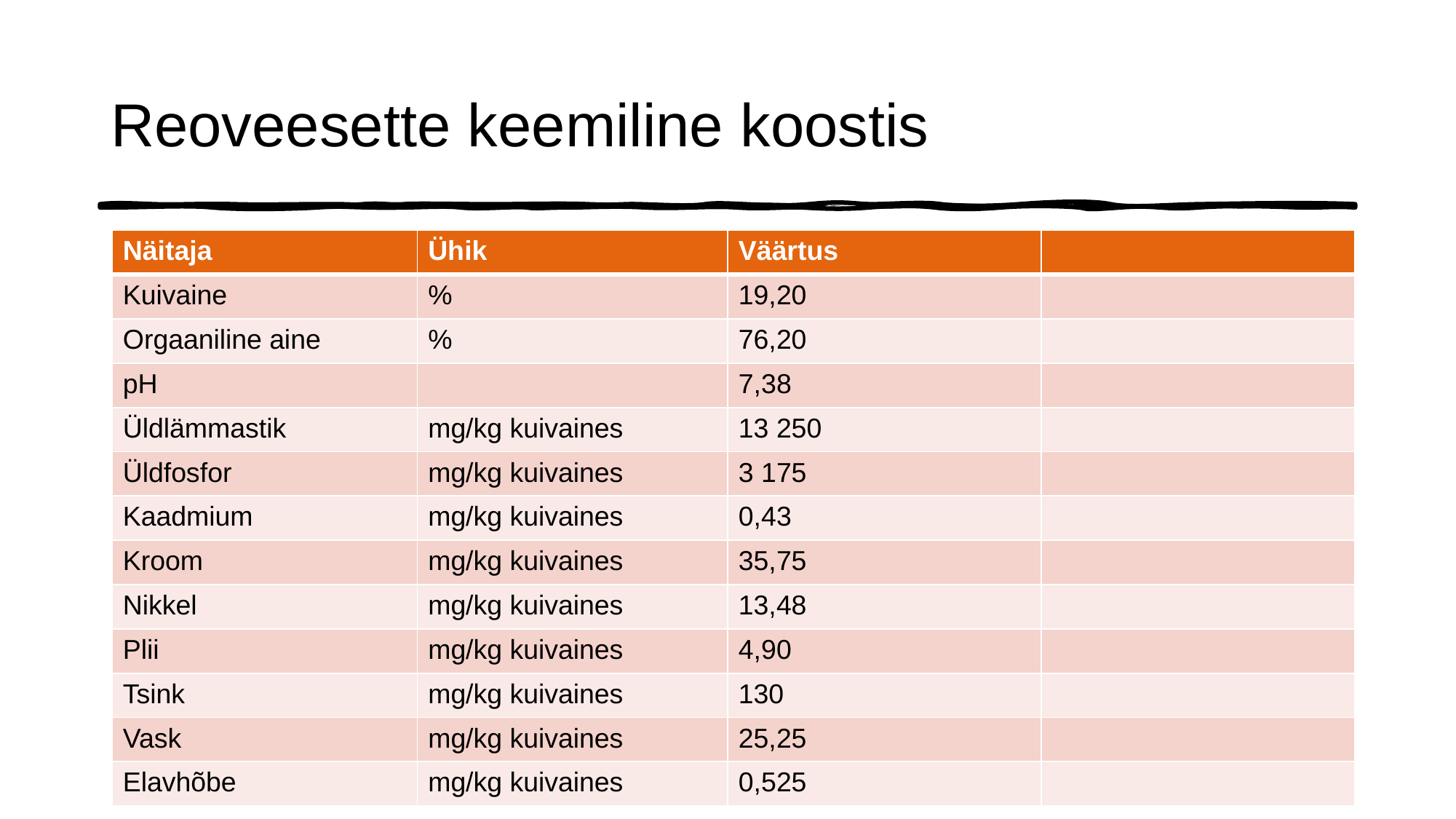

# Reoveesette keemiline koostis
| Näitaja | Ühik | Väärtus |  |
| --- | --- | --- | --- |
| Kuivaine | % | 19,20 |  |
| Orgaaniline aine | % | 76,20 |  |
| pH |  | 7,38 |  |
| Üldlämmastik | mg/kg kuivaines | 13 250 |  |
| Üldfosfor | mg/kg kuivaines | 3 175 |  |
| Kaadmium | mg/kg kuivaines | 0,43 |  |
| Kroom | mg/kg kuivaines | 35,75 |  |
| Nikkel | mg/kg kuivaines | 13,48 |  |
| Plii | mg/kg kuivaines | 4,90 |  |
| Tsink | mg/kg kuivaines | 130 |  |
| Vask | mg/kg kuivaines | 25,25 |  |
| Elavhõbe | mg/kg kuivaines | 0,525 |  |